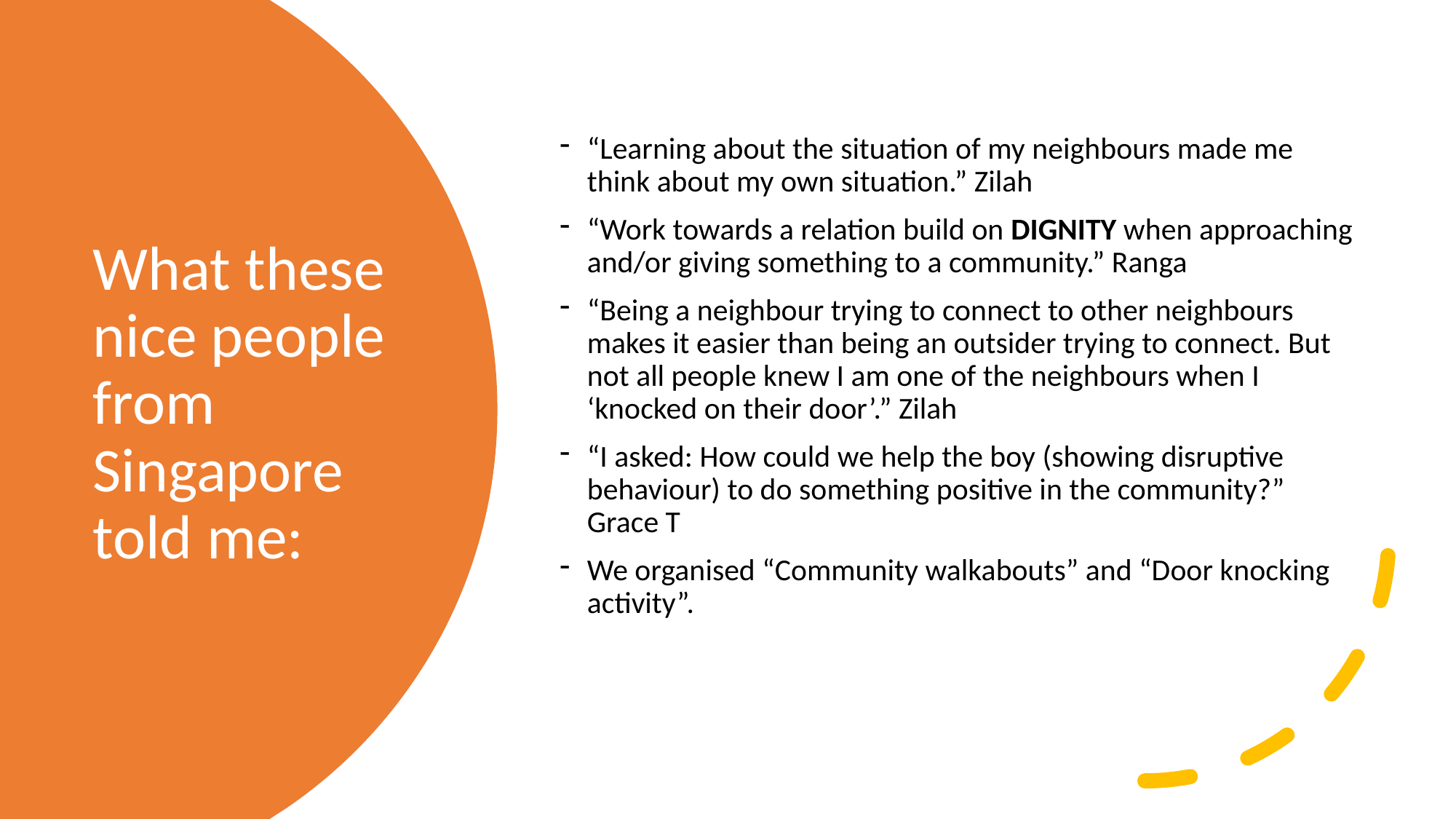

“Learning about the situation of my neighbours made me think about my own situation.” Zilah
“Work towards a relation build on DIGNITY when approaching and/or giving something to a community.” Ranga
“Being a neighbour trying to connect to other neighbours makes it easier than being an outsider trying to connect. But not all people knew I am one of the neighbours when I ‘knocked on their door’.” Zilah
“I asked: How could we help the boy (showing disruptive behaviour) to do something positive in the community?” Grace T
We organised “Community walkabouts” and “Door knocking activity”.

# What these nice people from Singapore told me: